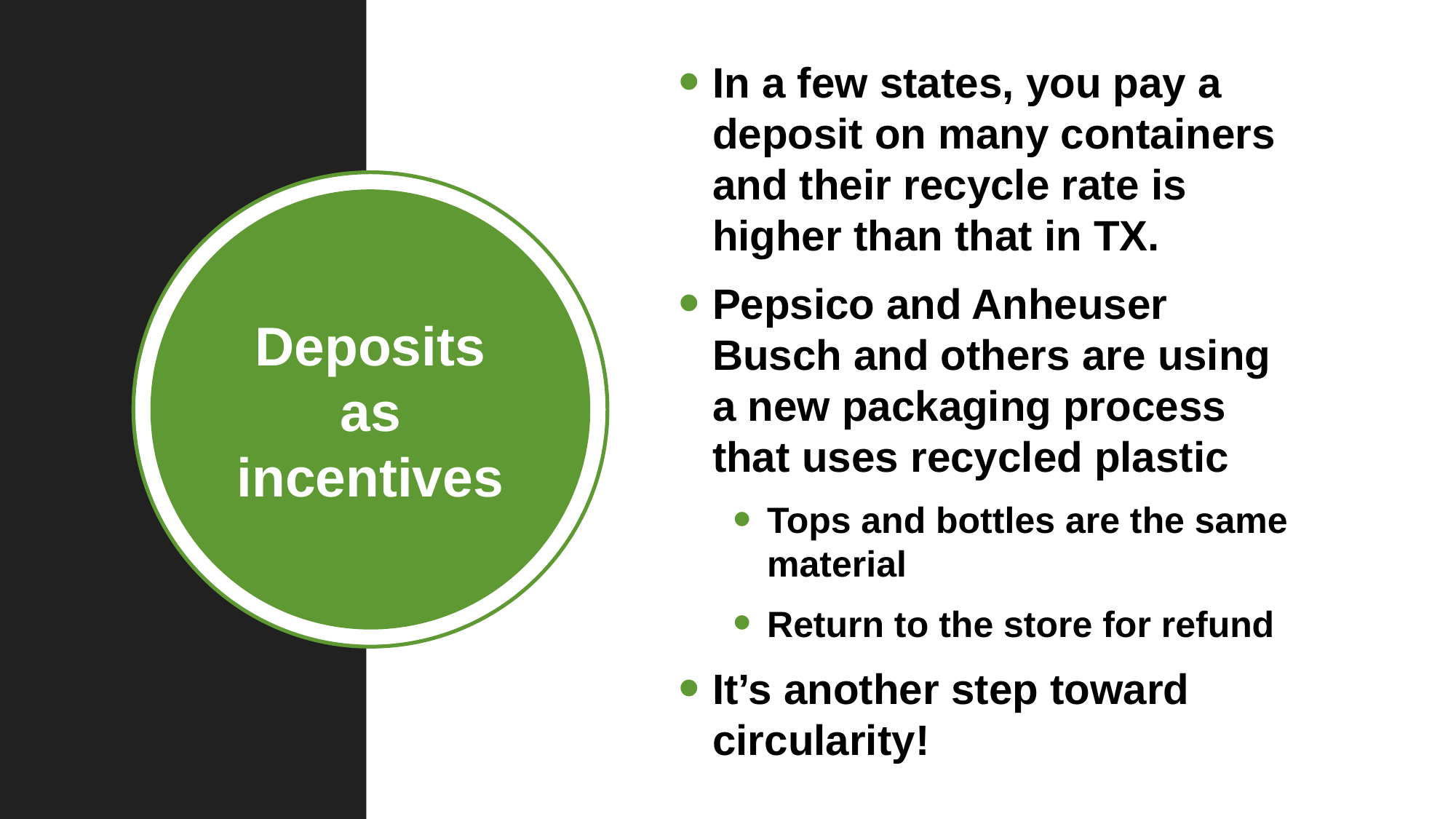

In a few states, you pay a deposit on many containers and their recycle rate is higher than that in TX.
Pepsico and Anheuser Busch and others are using a new packaging process that uses recycled plastic
Tops and bottles are the same material
Return to the store for refund
It’s another step toward circularity!

Deposits as incentives